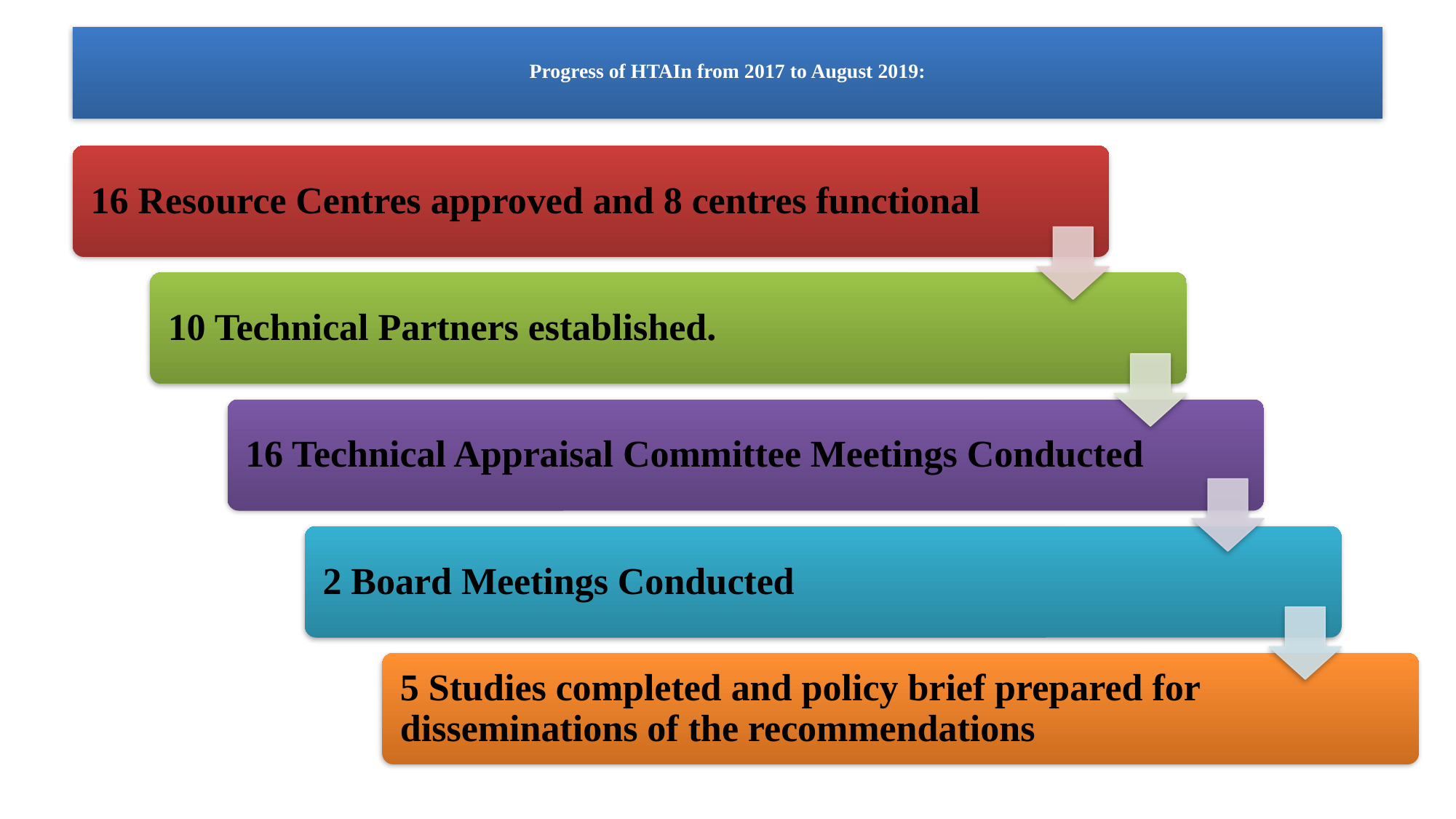

# Progress of HTAIn from 2017 to August 2019:
16 Resource Centres approved and 8 centres functional
10 Technical Partners established.
16 Technical Appraisal Committee Meetings Conducted
2 Board Meetings Conducted
5 Studies completed and policy brief prepared for disseminations of the recommendations